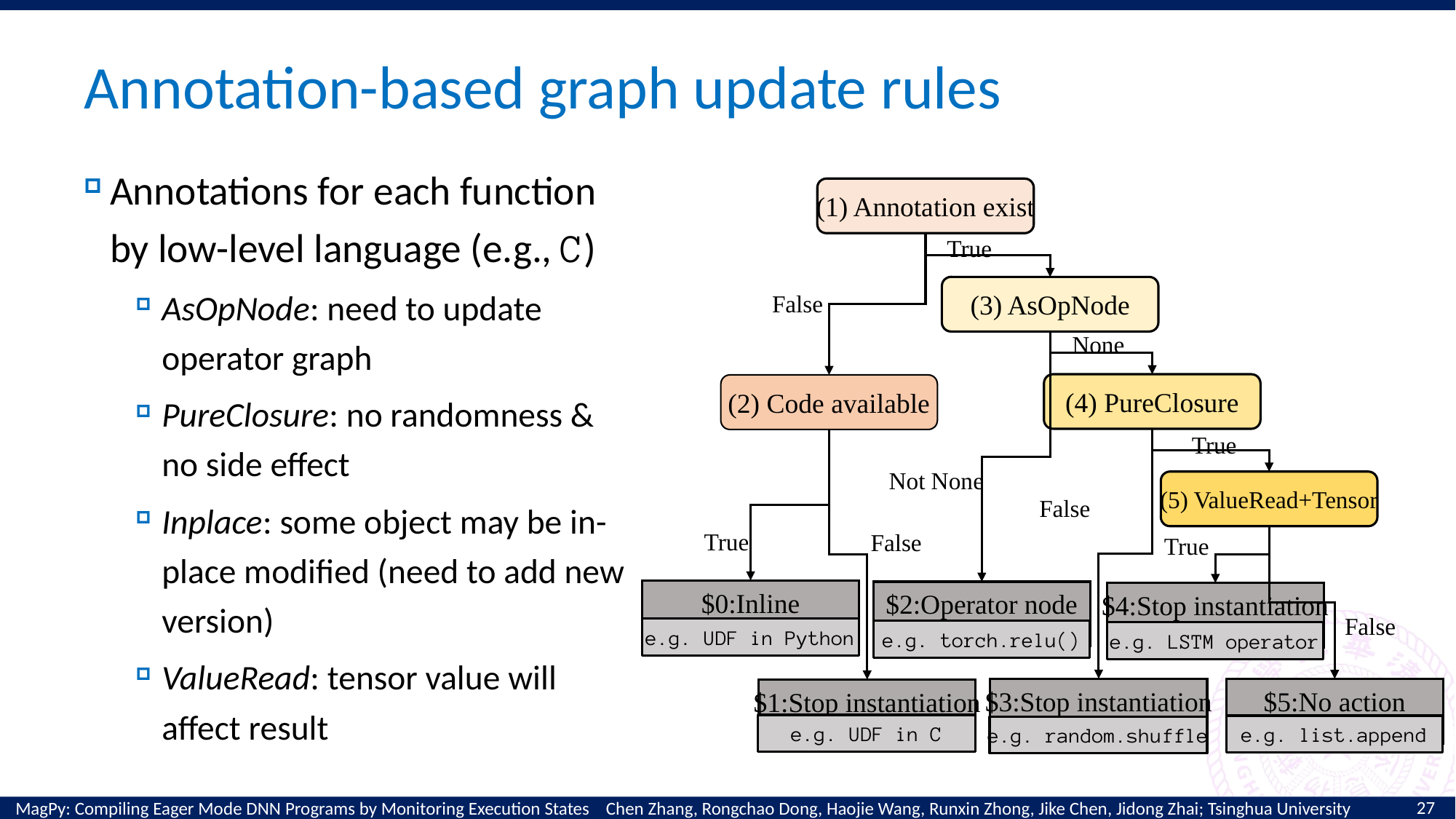

# Annotation-based graph update rules
Annotations for each function by low-level language (e.g., C)
AsOpNode: need to update operator graph
PureClosure: no randomness & no side effect
Inplace: some object may be in-place modified (need to add new version)
ValueRead: tensor value will affect result

(1) Annotation exist
True
(3) AsOpNode
False
None
(4) PureClosure
(2) Code available
True
Not None
(5) ValueRead+Tensor
False
True
False
True
$0:Inline
$2:Operator node
$4:Stop instantiation
False
e.g. UDF in Python
e.g. torch.relu()
e.g. LSTM operator
$3:Stop instantiation
$5:No action
$1:Stop instantiation
e.g. UDF in C
e.g. list.append
e.g. random.shuffle
27